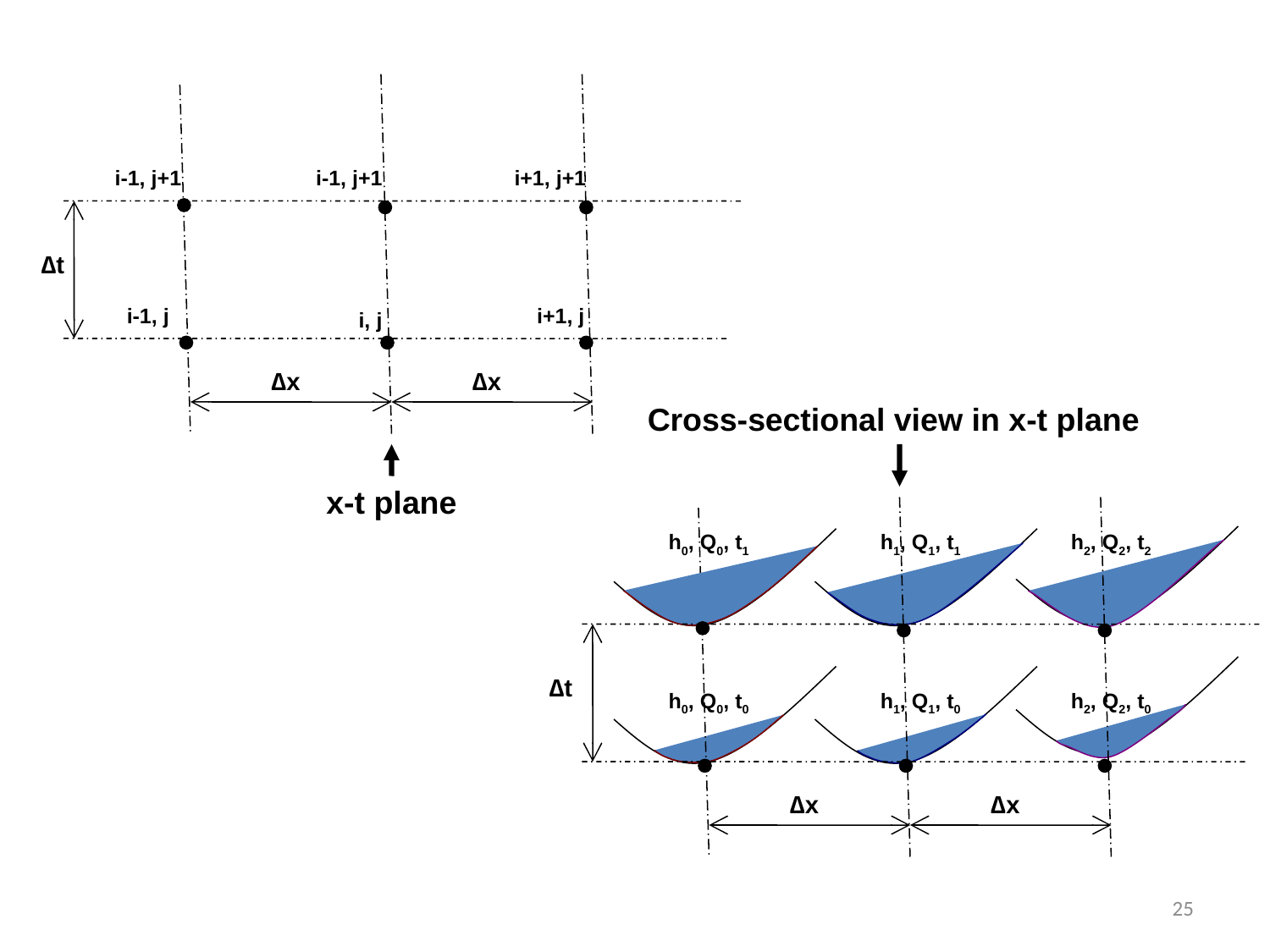

i-1, j+1
i-1, j+1
i+1, j+1

∆t
i-1, j
i+1, j
i, j

∆x
∆x
Cross-sectional view in x-t plane

x-t plane

h0, Q0, t1
h1, Q1, t1
h2, Q2, t2

∆t

h0, Q0, t0
h1, Q1, t0
h2, Q2, t0

∆x
∆x

25